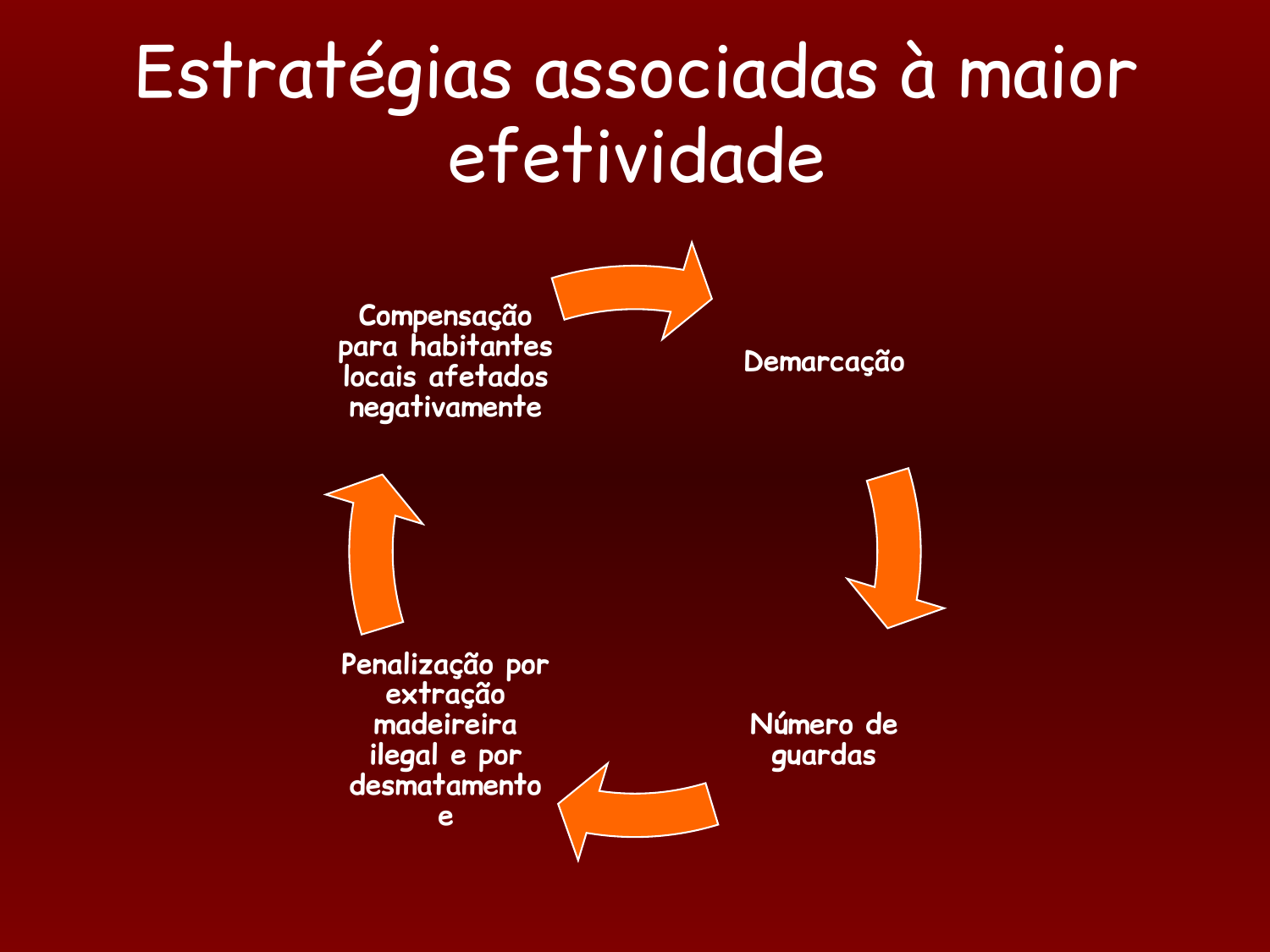

# Estratégias associadas à maior efetividade
Demarcação
Número de guardas
Penalização por extração madeireira ilegal e por desmatamento e
Compensação para habitantes locais afetados negativamente